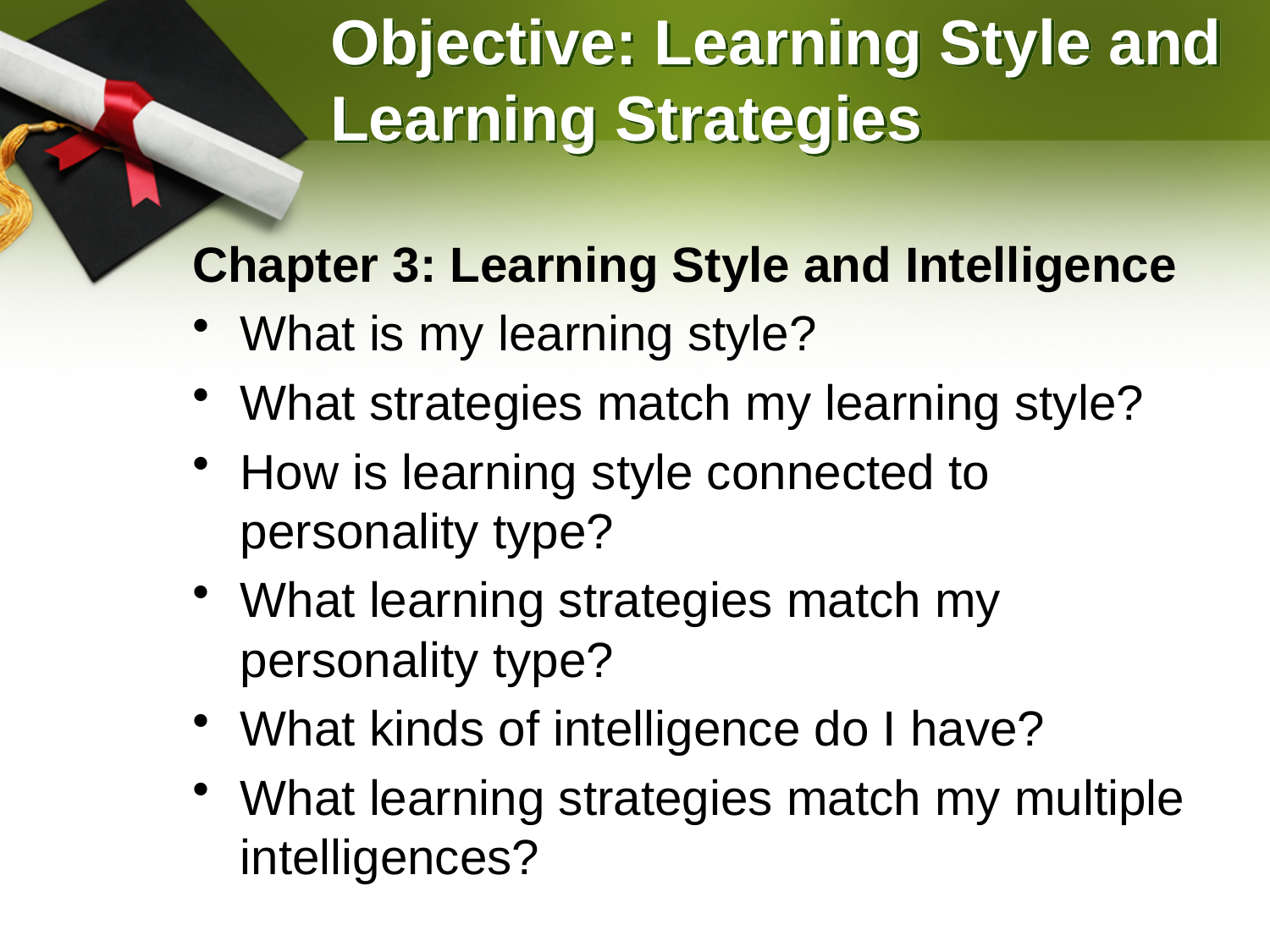

# Objective: Learning Style and Learning Strategies
Chapter 3: Learning Style and Intelligence
What is my learning style?
What strategies match my learning style?
How is learning style connected to personality type?
What learning strategies match my personality type?
What kinds of intelligence do I have?
What learning strategies match my multiple intelligences?